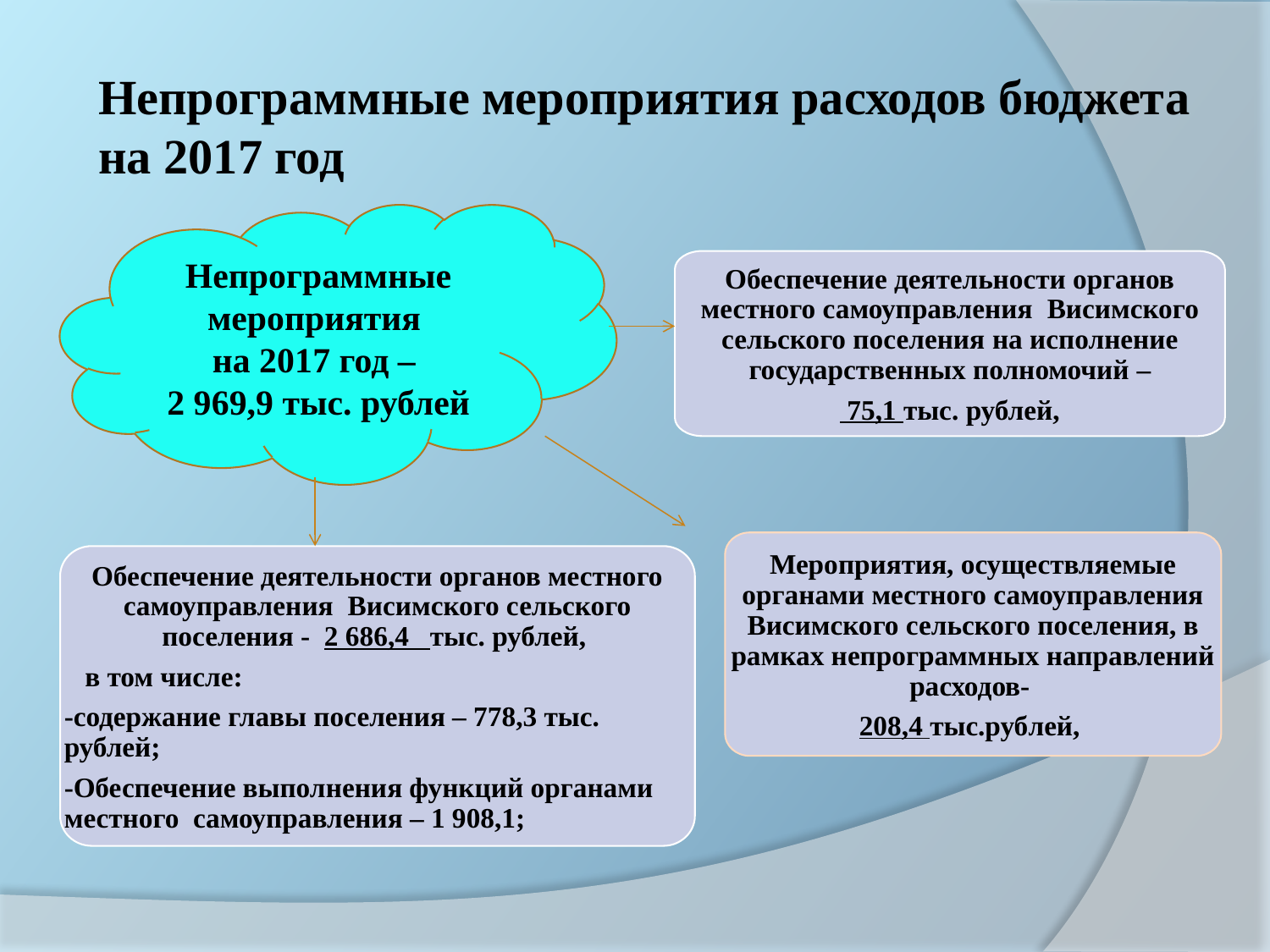

# Непрограммные мероприятия расходов бюджета на 2017 год
Непрограммные мероприятия
на 2017 год –
2 969,9 тыс. рублей

Обеспечение деятельности органов местного самоуправления  Висимского сельского поселения на исполнение государственных полномочий –
 75,1 тыс. рублей,

Мероприятия, осуществляемые органами местного самоуправления Висимского сельского поселения, в рамках непрограммных направлений расходов-
 208,4 тыс.рублей,

Обеспечение деятельности органов местного самоуправления  Висимского сельского поселения -  2 686,4   тыс. рублей,
   в том числе:
-содержание главы поселения – 778,3 тыс. рублей;
-Обеспечение выполнения функций органами местного  самоуправления – 1 908,1;